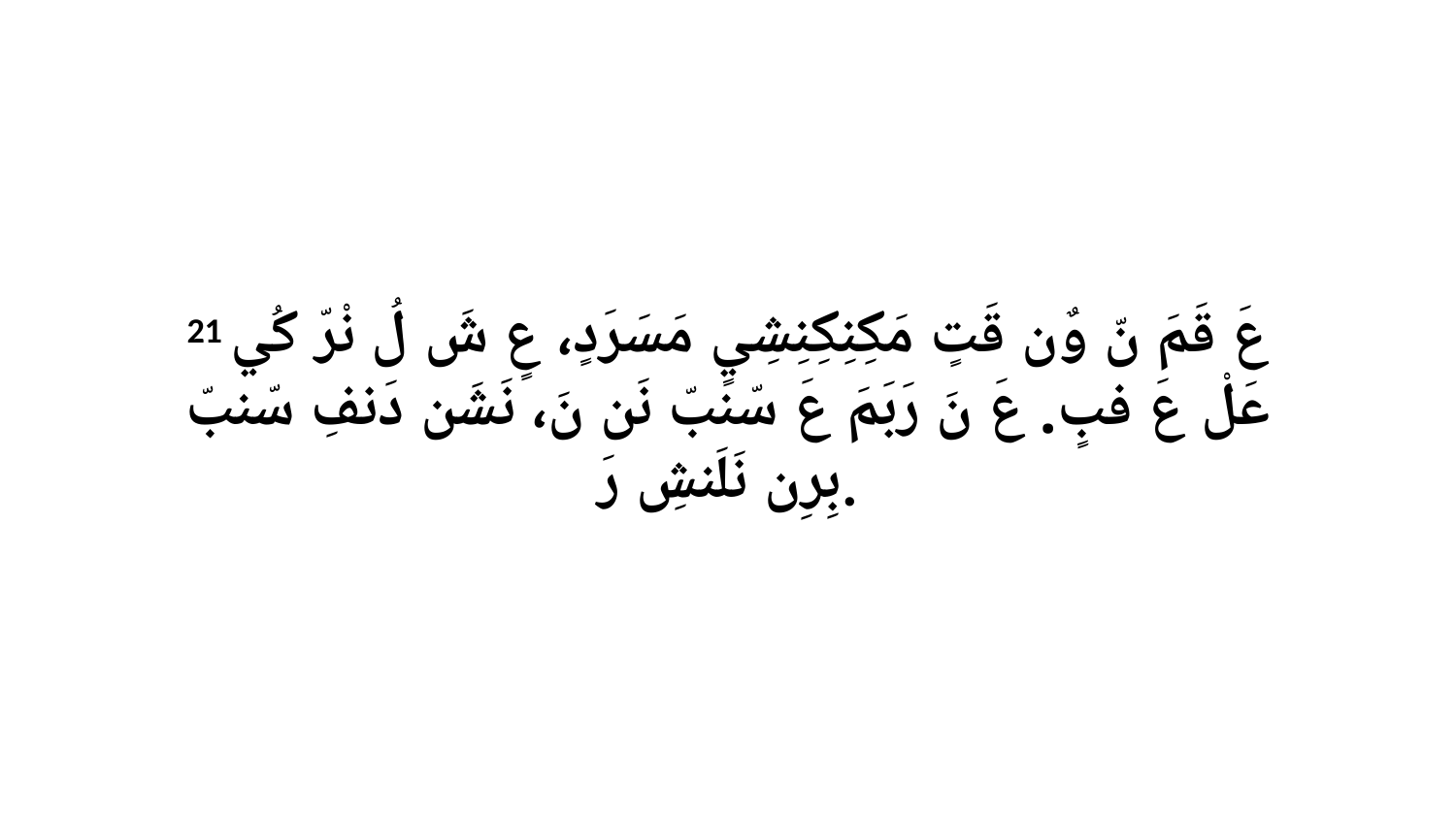

21 عَ قَمَ نّ وٌن قَتٍ مَكِنِكِنِشِيٍ مَسَرَدٍ، عٍ شَ لُ نْرّ كُي عَلْ عَ فبٍ. عَ نَ رَبَمَ عَ سّنبّ نَن نَ، نَشَن دَنفِ سّنبّ بِرِن نَلَنشِ رَ.